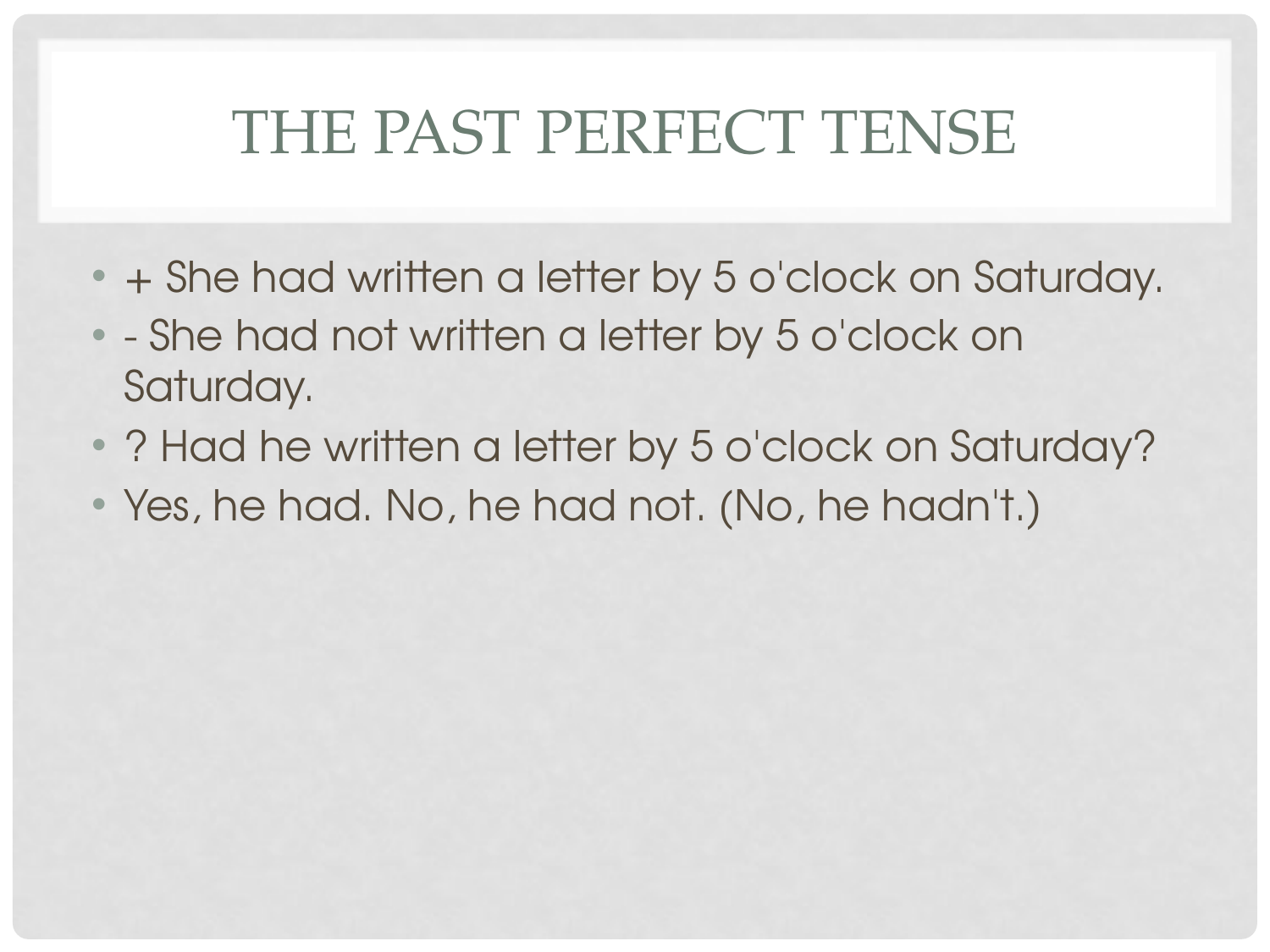

# The Past Perfect Tense
+ She had written a letter by 5 o'clock on Saturday.
- She had not written a letter by 5 o'clock on Saturday.
? Had he written a letter by 5 o'clock on Saturday?
Yes, he had. No, he had not. (No, he hadn't.)